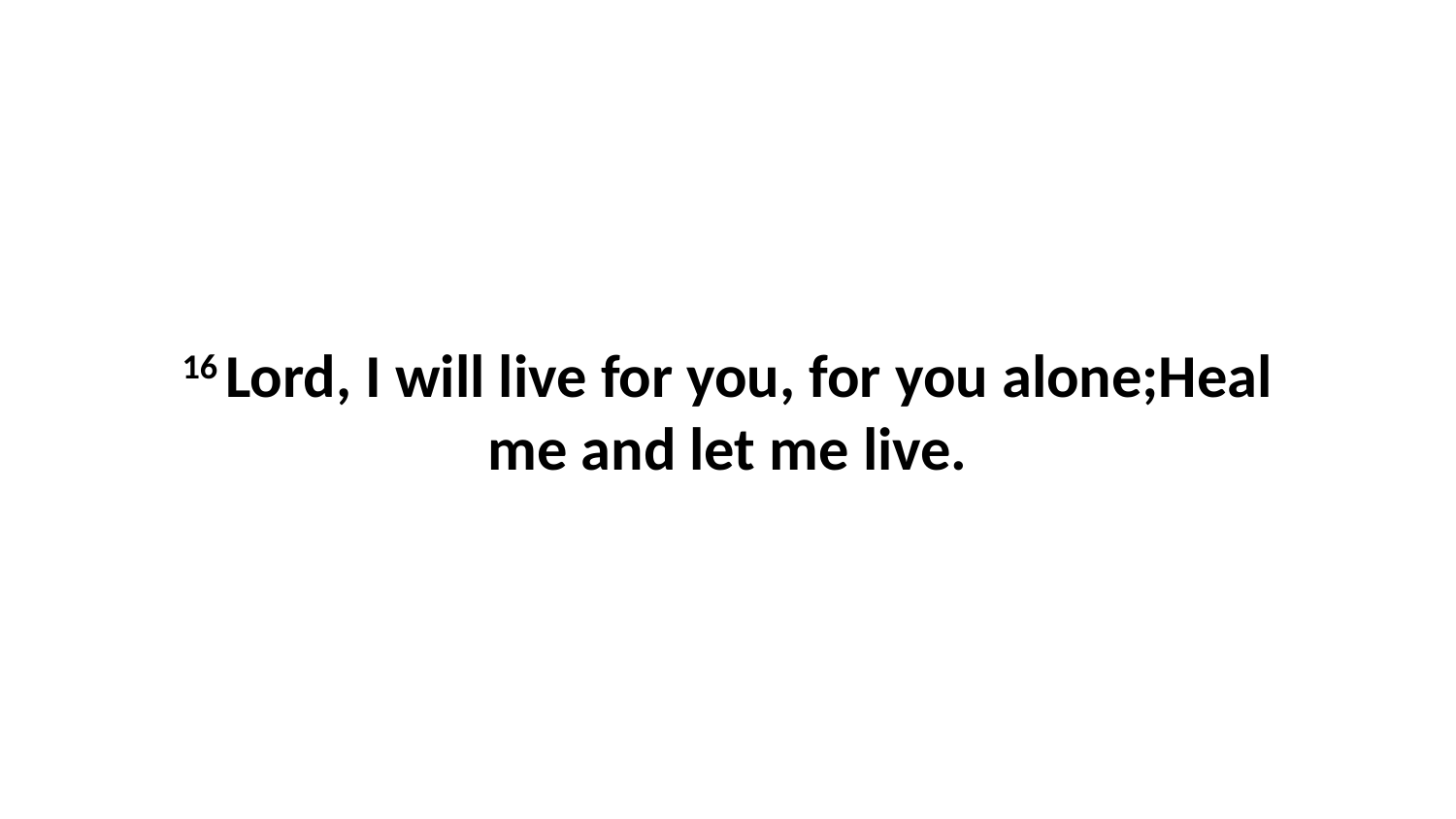

16 Lord, I will live for you, for you alone;Heal me and let me live.